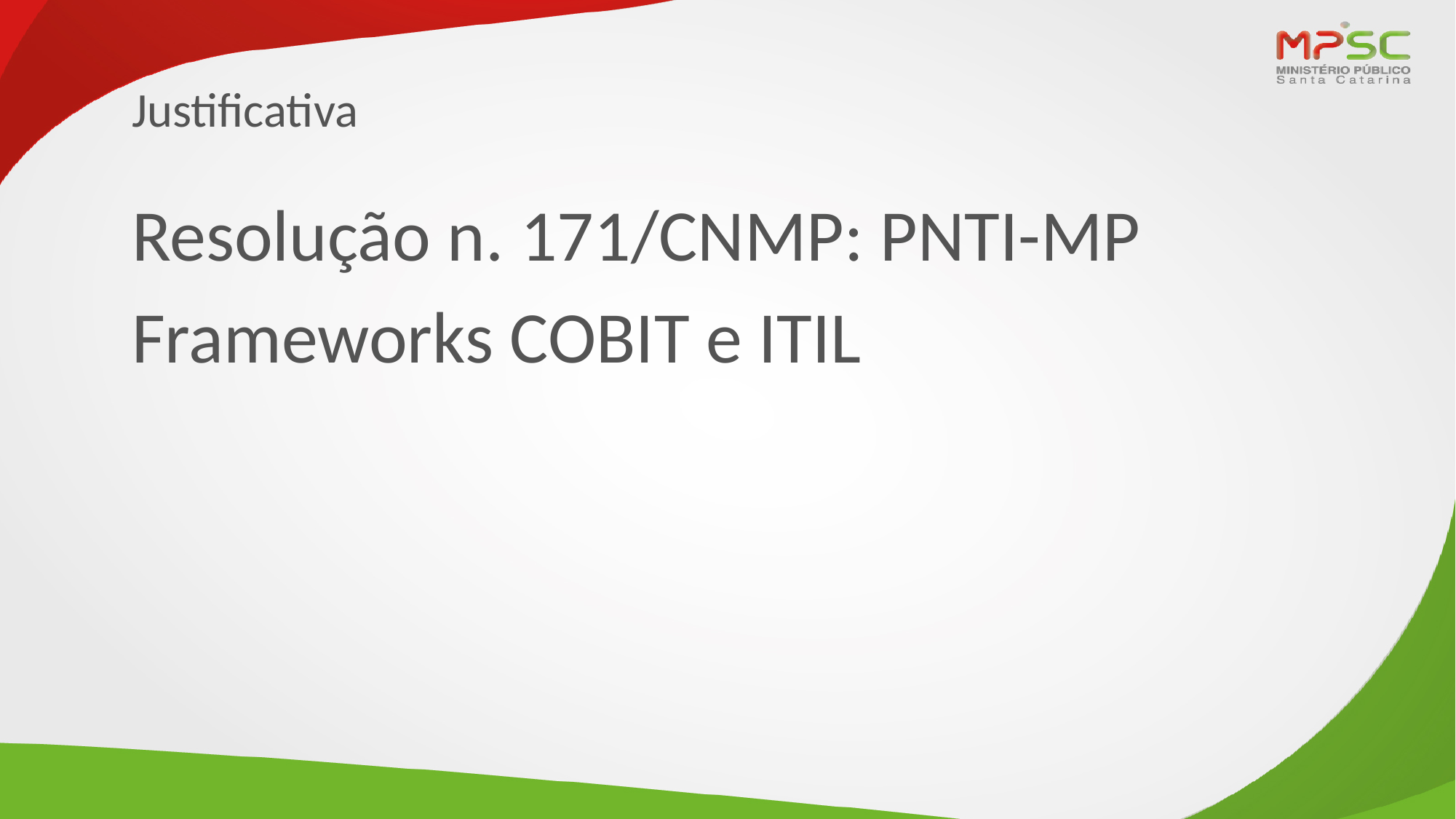

# Justificativa
Resolução n. 171/CNMP: PNTI-MP
Frameworks COBIT e ITIL